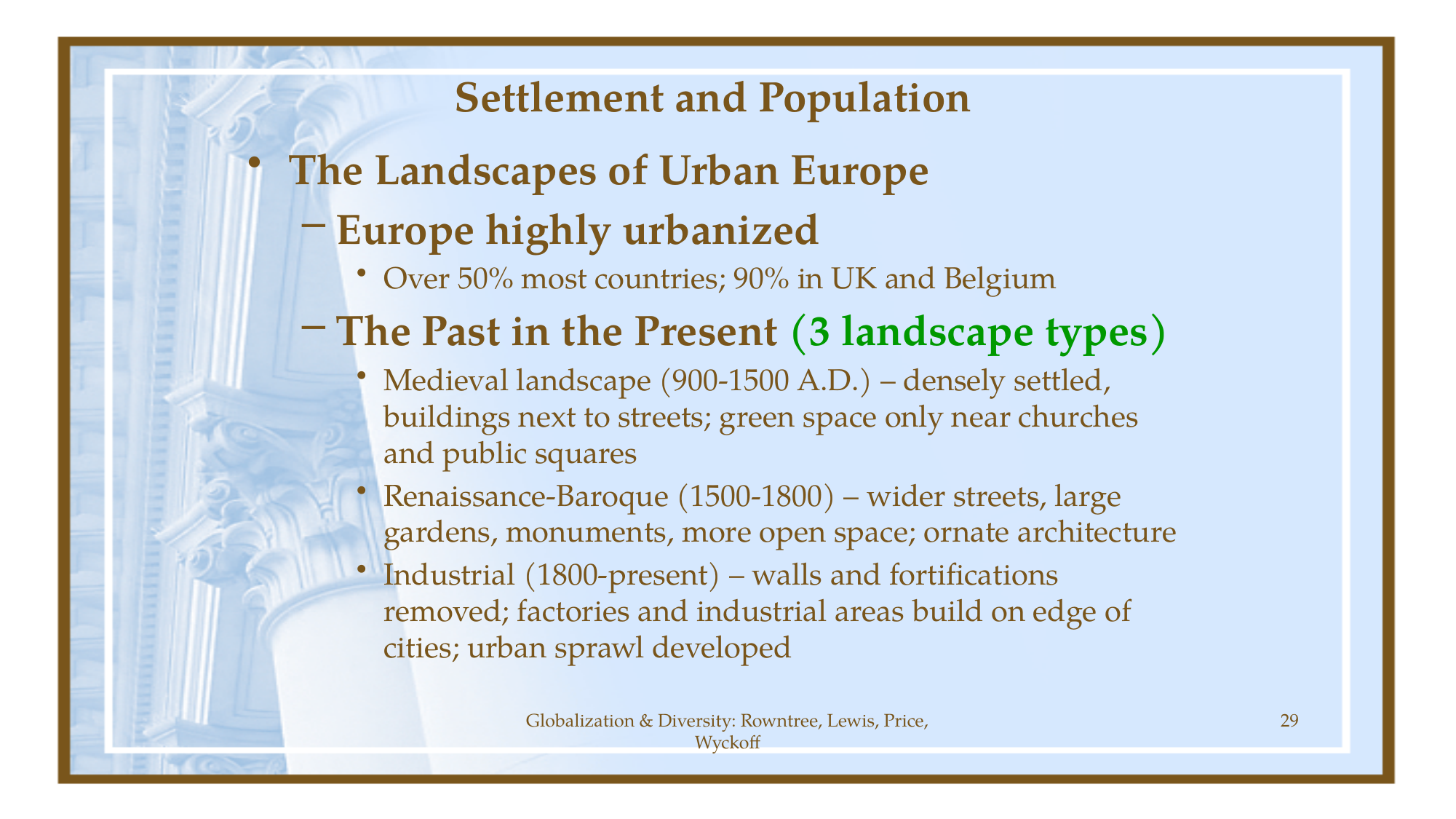

# Settlement and Population
The Landscapes of Urban Europe
Europe highly urbanized
Over 50% most countries; 90% in UK and Belgium
The Past in the Present (3 landscape types)
Medieval landscape (900-1500 A.D.) – densely settled, buildings next to streets; green space only near churches and public squares
Renaissance-Baroque (1500-1800) – wider streets, large gardens, monuments, more open space; ornate architecture
Industrial (1800-present) – walls and fortifications removed; factories and industrial areas build on edge of cities; urban sprawl developed
Globalization & Diversity: Rowntree, Lewis, Price, Wyckoff
29